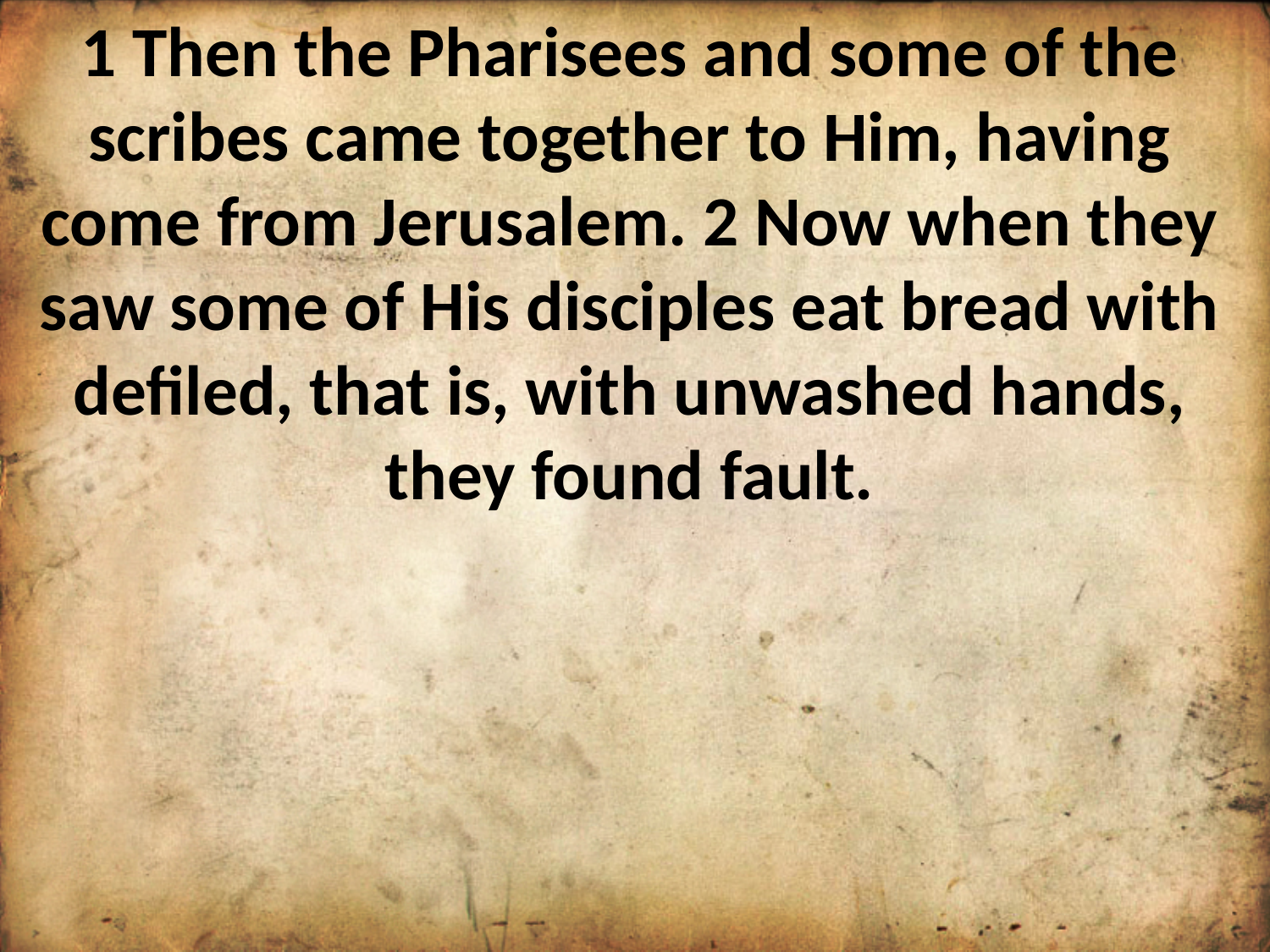

1 Then the Pharisees and some of the scribes came together to Him, having come from Jerusalem. 2 Now when they saw some of His disciples eat bread with defiled, that is, with unwashed hands, they found fault.